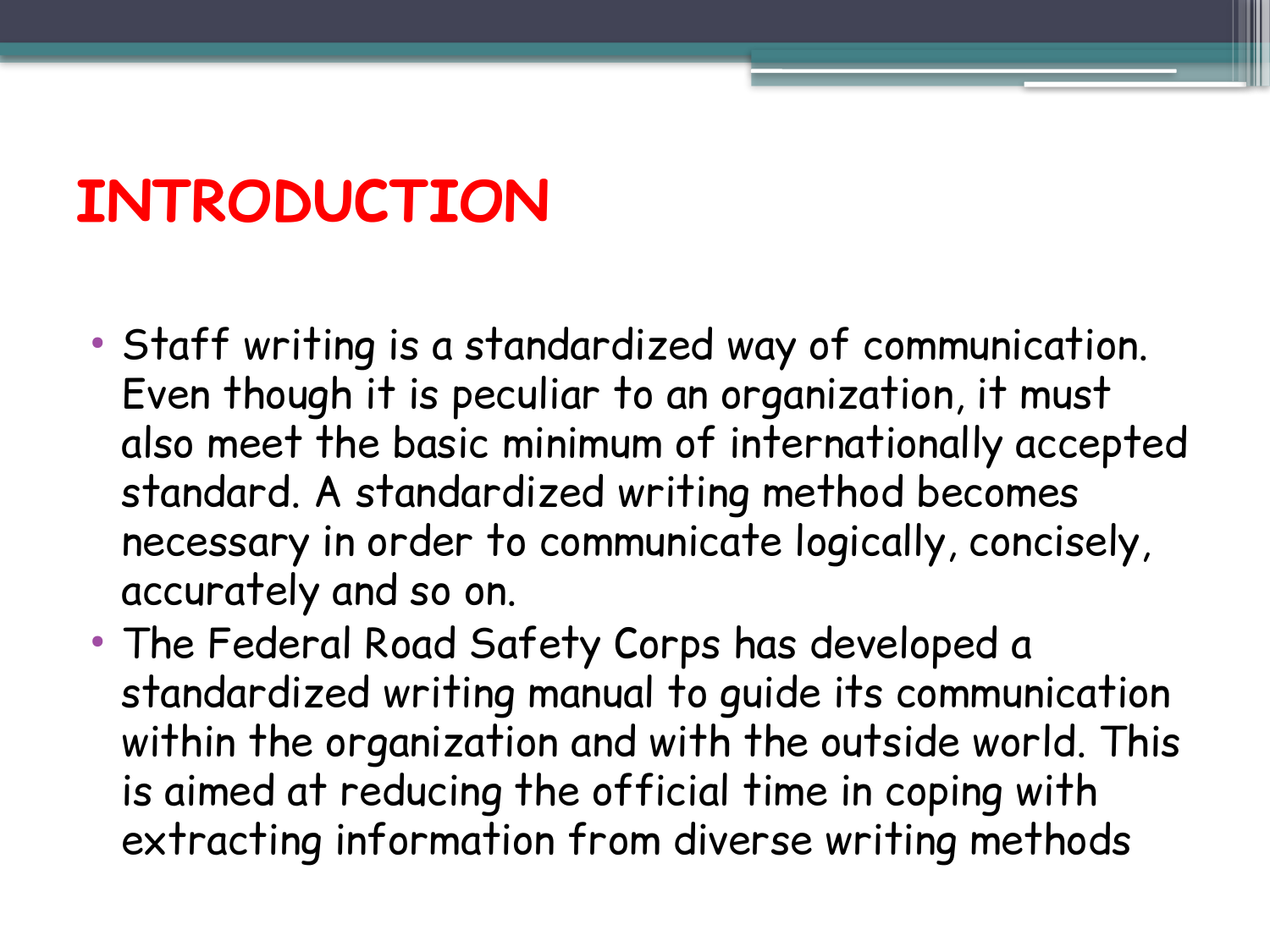

# INTRODUCTION
Staff writing is a standardized way of communication.  Even though it is peculiar to an organization, it must also meet the basic minimum of internationally accepted standard. A standardized writing method becomes necessary in order to communicate logically, concisely, accurately and so on.
The Federal Road Safety Corps has developed a standardized writing manual to guide its communication within the organization and with the outside world. This is aimed at reducing the official time in coping with extracting information from diverse writing methods